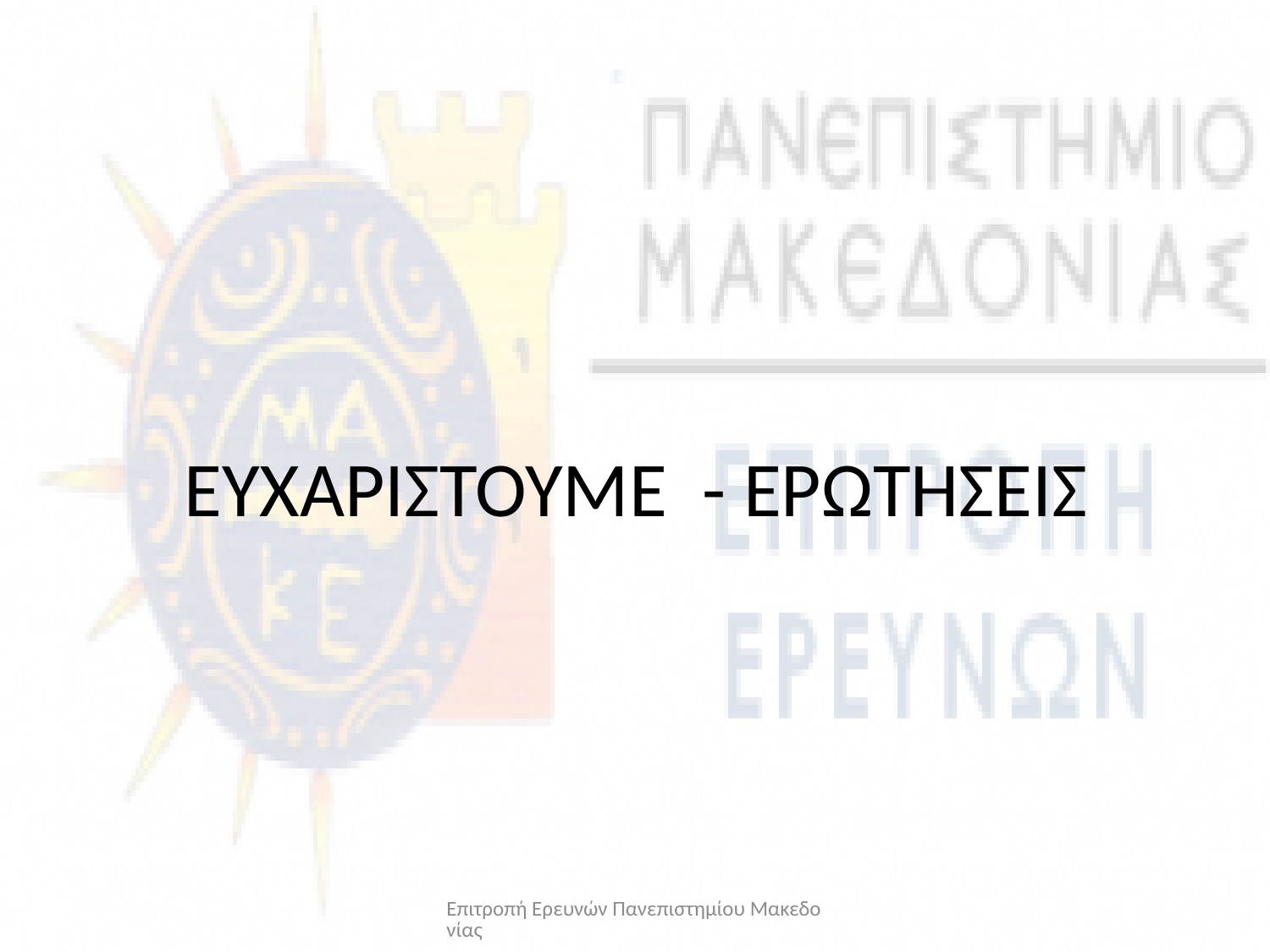

# ΕΥΧΑΡΙΣΤΟΥΜΕ  - ΕΡΩΤΗΣΕΙΣ
Επιτροπή Ερευνών Πανεπιστημίου Μακεδονίας